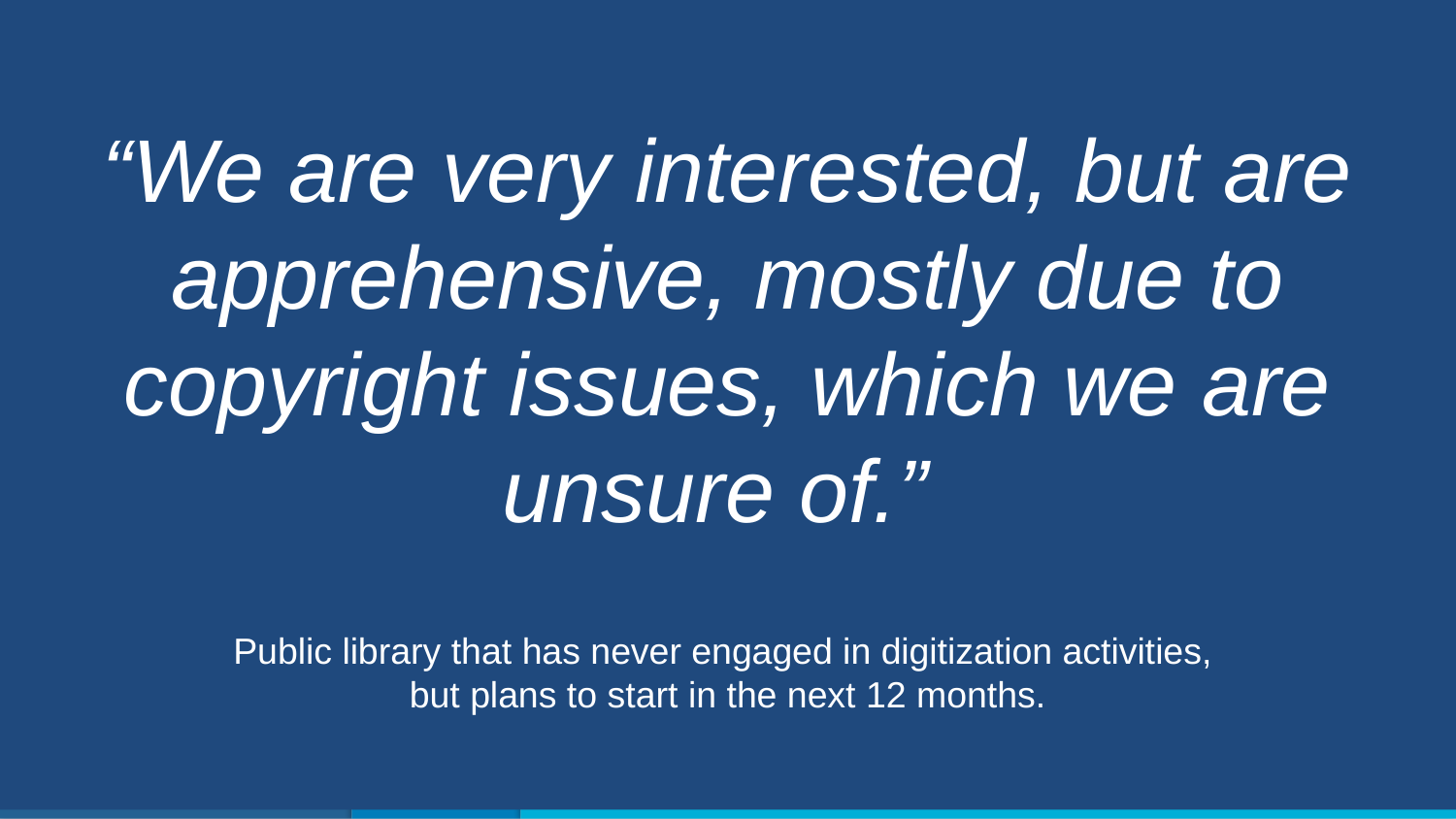

“We are very interested, but are apprehensive, mostly due to copyright issues, which we are unsure of.”

Public library that has never engaged in digitization activities,
but plans to start in the next 12 months.